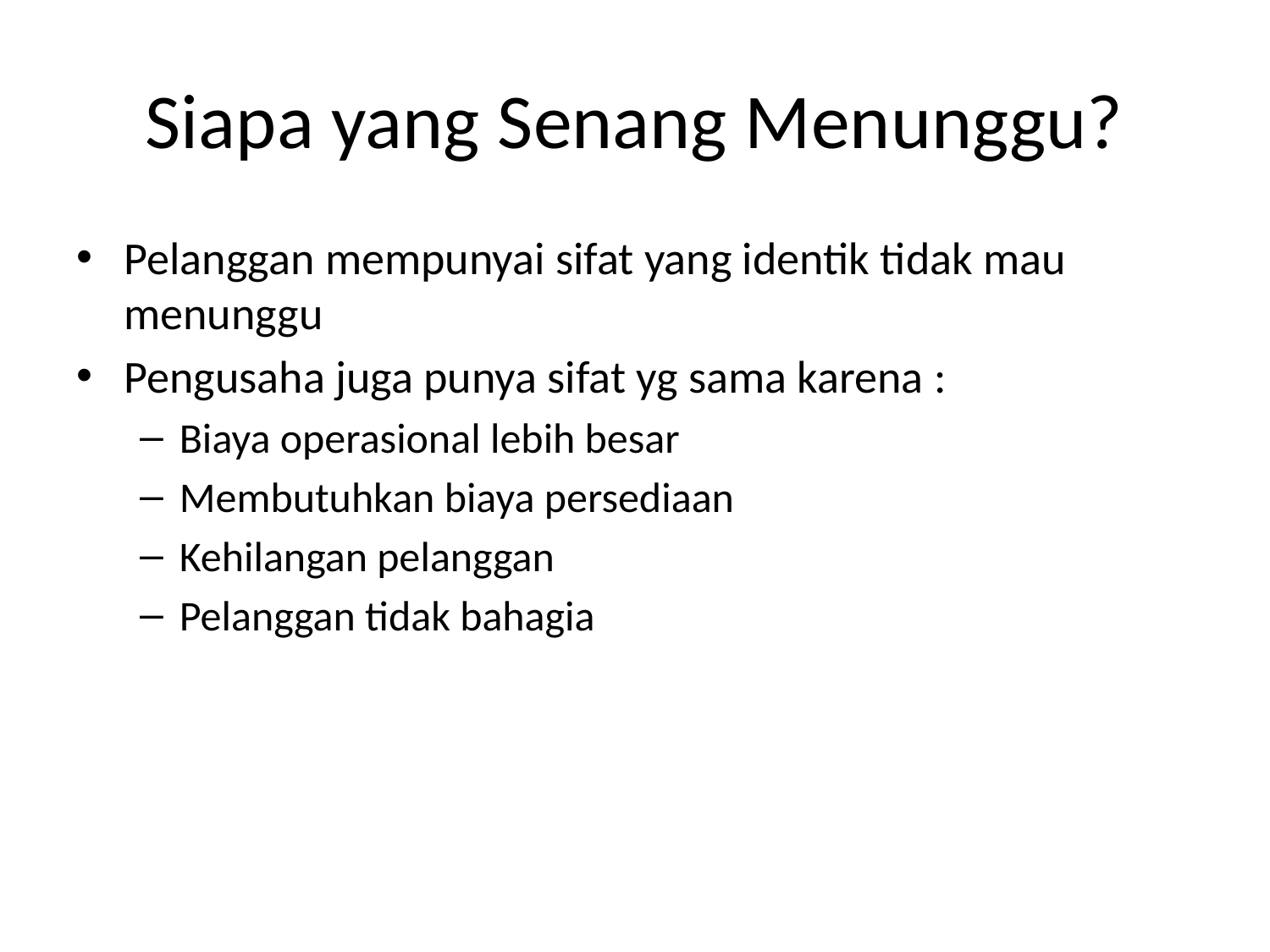

# Siapa yang Senang Menunggu?
Pelanggan mempunyai sifat yang identik tidak mau menunggu
Pengusaha juga punya sifat yg sama karena :
Biaya operasional lebih besar
Membutuhkan biaya persediaan
Kehilangan pelanggan
Pelanggan tidak bahagia